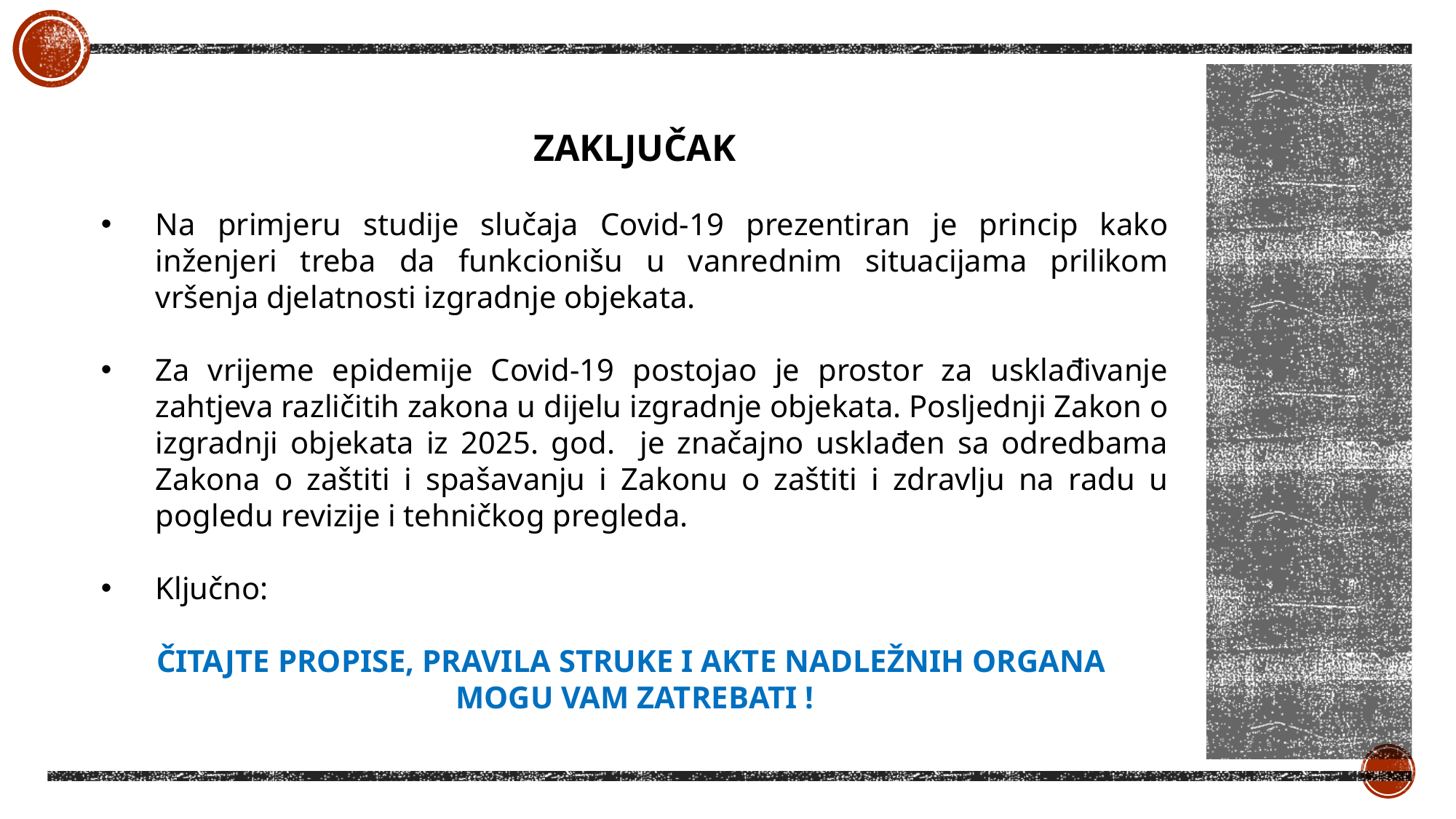

ZAKLJUČAK

Na primjeru studije slučaja Covid-19 prezentiran je princip kako inženjeri treba da funkcionišu u vanrednim situacijama prilikom vršenja djelatnosti izgradnje objekata.

Za vrijeme epidemije Covid-19 postojao je prostor za usklađivanje zahtjeva različitih zakona u dijelu izgradnje objekata. Posljednji Zakon o izgradnji objekata iz 2025. god.  je značajno usklađen sa odredbama Zakona o zaštiti i spašavanju i Zakonu o zaštiti i zdravlju na radu u pogledu revizije i tehničkog pregleda.

Ključno:

ČITAJTE PROPISE, PRAVILA STRUKE I AKTE NADLEŽNIH ORGANA
MOGU VAM ZATREBATI !

24